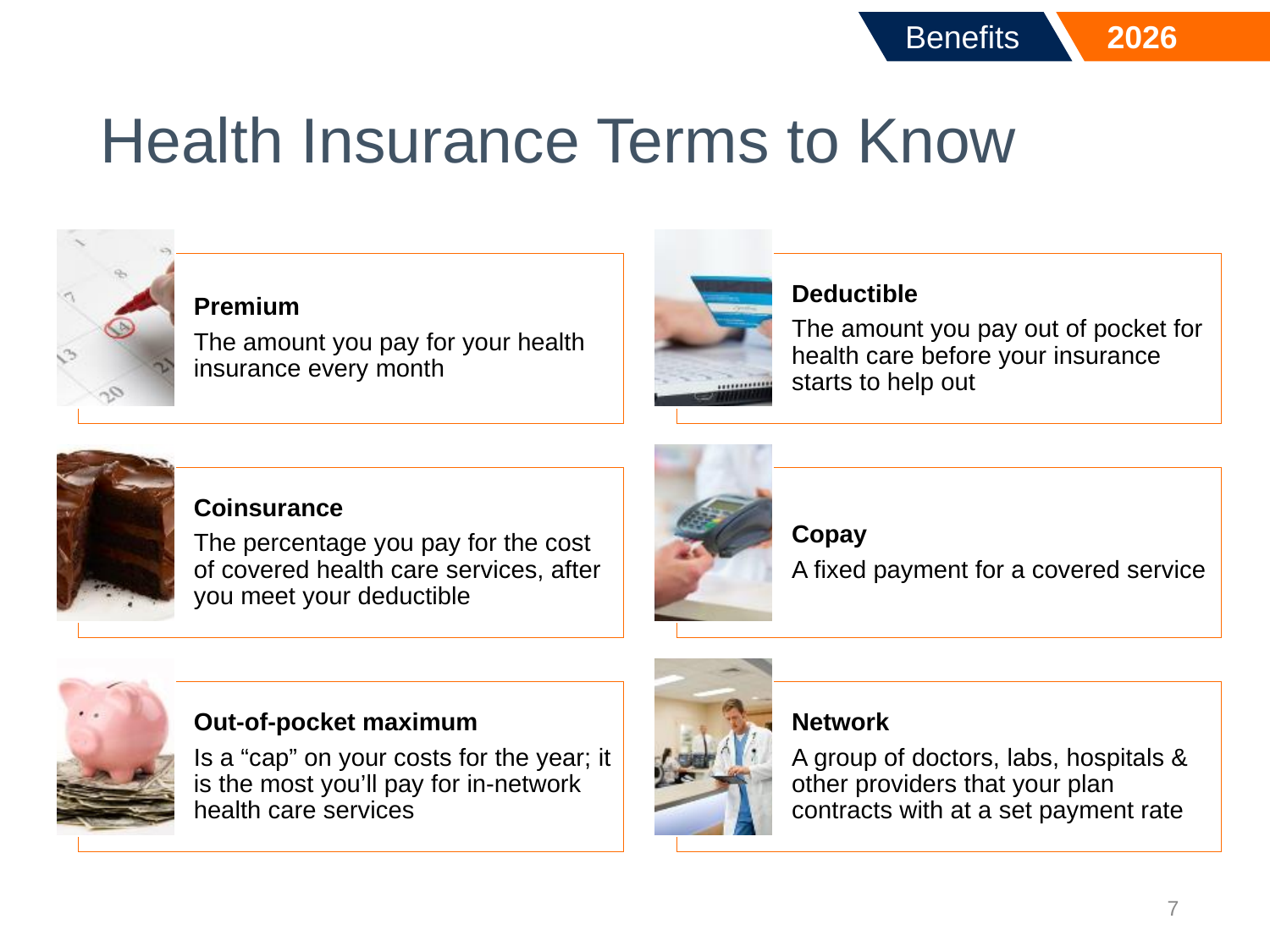

# Health Insurance Terms to Know

Premium
The amount you pay for your health insurance every month
Deductible
The amount you pay out of pocket for health care before your insurance starts to help out

Coinsurance
The percentage you pay for the cost of covered health care services, after you meet your deductible
Copay
A fixed payment for a covered service

Out-of-pocket maximum
Is a “cap” on your costs for the year; it is the most you’ll pay for in-network health care services
Network
A group of doctors, labs, hospitals & other providers that your plan contracts with at a set payment rate
7